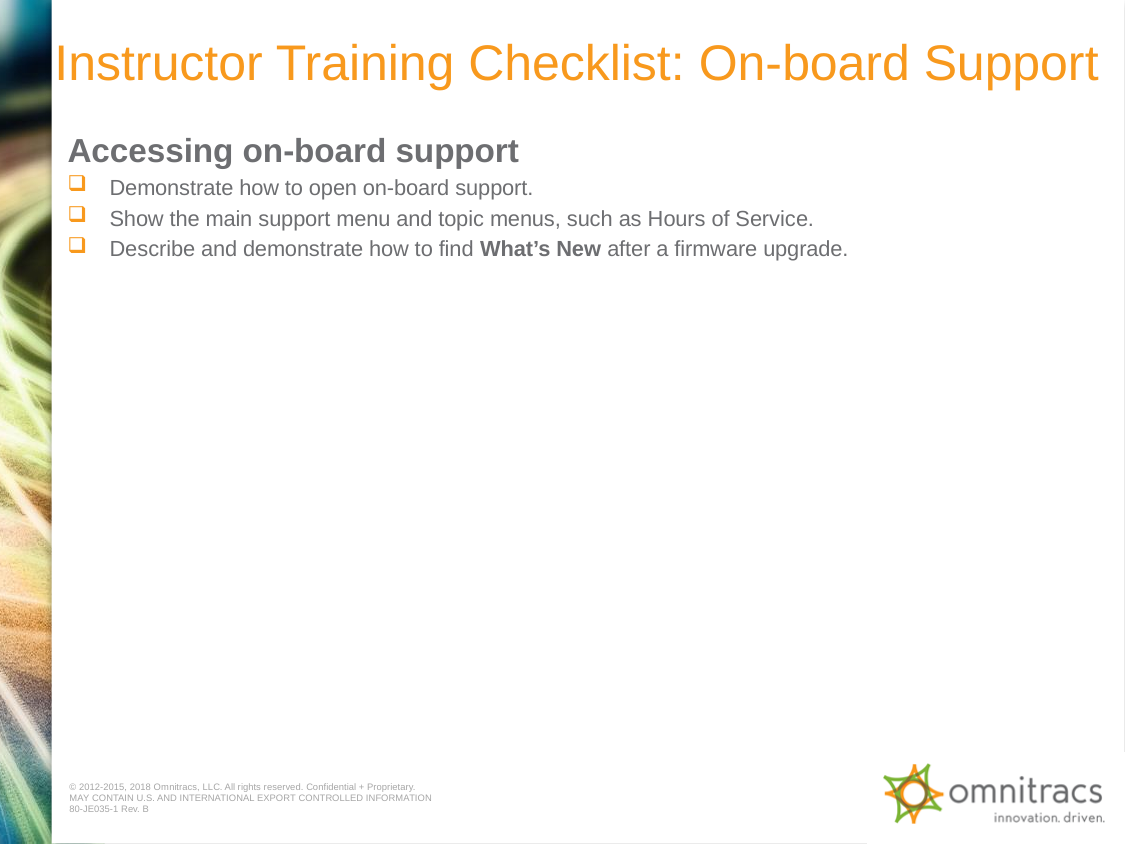

# Instructor Training Checklist: On-board Support
Accessing on-board support
Demonstrate how to open on-board support.
Show the main support menu and topic menus, such as Hours of Service.
Describe and demonstrate how to find What’s New after a firmware upgrade.